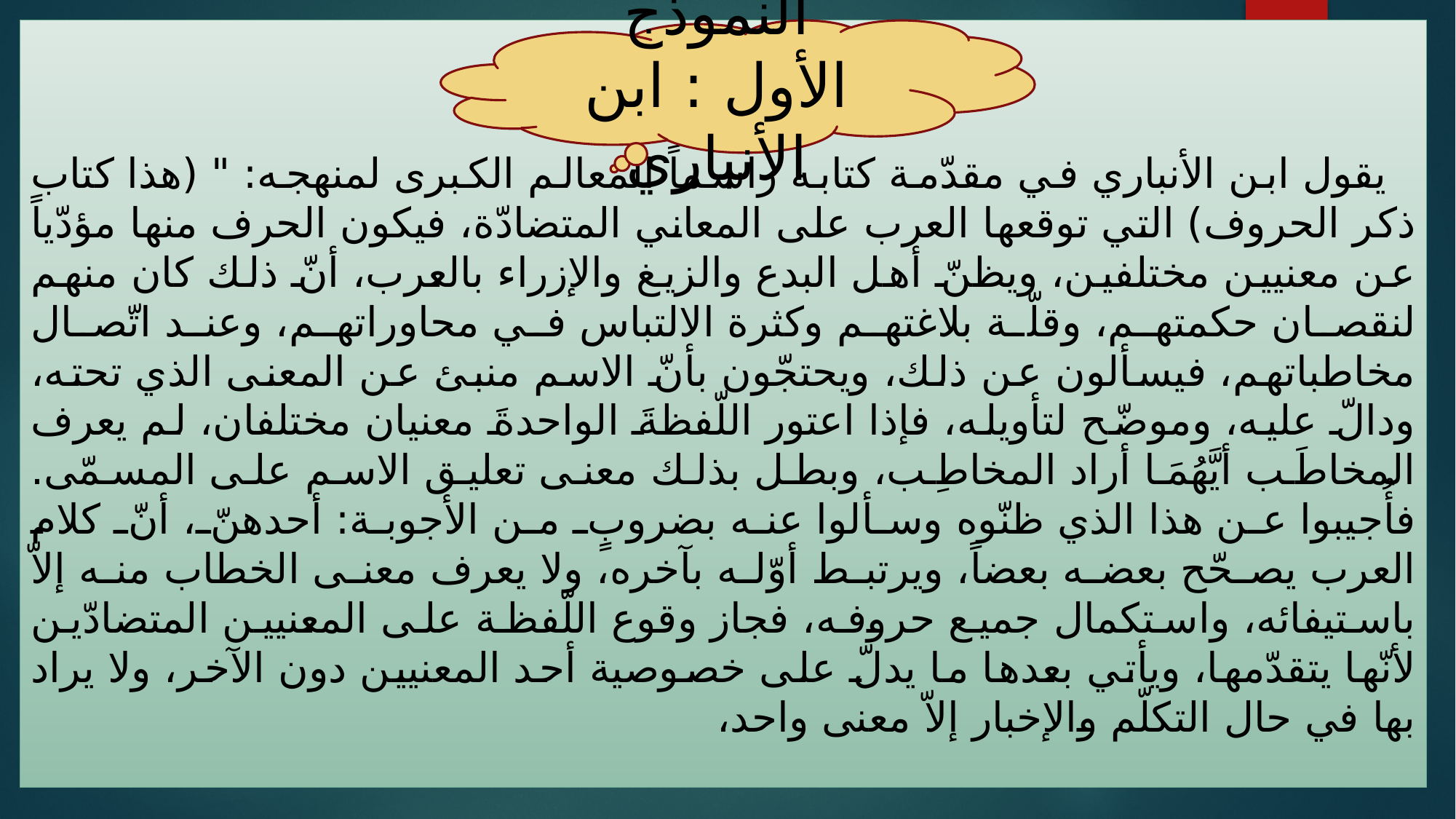

يقول ابن الأنباري في مقدّمة كتابه راسماً المعالم الكبرى لمنهجه: " (هذا كتاب ذكر الحروف) التي توقعها العرب على المعاني المتضادّة، فيكون الحرف منها مؤدّياً عن معنيين مختلفين، ويظنّ أهل البدع والزيغ والإزراء بالعرب، أنّ ذلك كان منهم لنقصان حكمتهم، وقلّة بلاغتهم وكثرة الالتباس في محاوراتهم، وعند اتّصال مخاطباتهم، فيسألون عن ذلك، ويحتجّون بأنّ الاسم منبئ عن المعنى الذي تحته، ودالّ عليه، وموضّح لتأويله، فإذا اعتور اللّفظةَ الواحدةَ معنيان مختلفان، لم يعرف المخاطَب أيَّهُمَا أراد المخاطِب، وبطل بذلك معنى تعليق الاسم على المسمّى. فأُجيبوا عن هذا الذي ظنّوه وسألوا عنه بضروبٍ من الأجوبة: أحدهنّ، أنّ كلام العرب يصحّح بعضه بعضاً، ويرتبط أوّله بآخره، ولا يعرف معنى الخطاب منه إلاّ باستيفائه، واستكمال جميع حروفه، فجاز وقوع اللّفظة على المعنيين المتضادّين لأنّها يتقدّمها، ويأتي بعدها ما يدلّ على خصوصية أحد المعنيين دون الآخر، ولا يراد بها في حال التكلّم والإخبار إلاّ معنى واحد،
النموذج الأول : ابن الأنباري